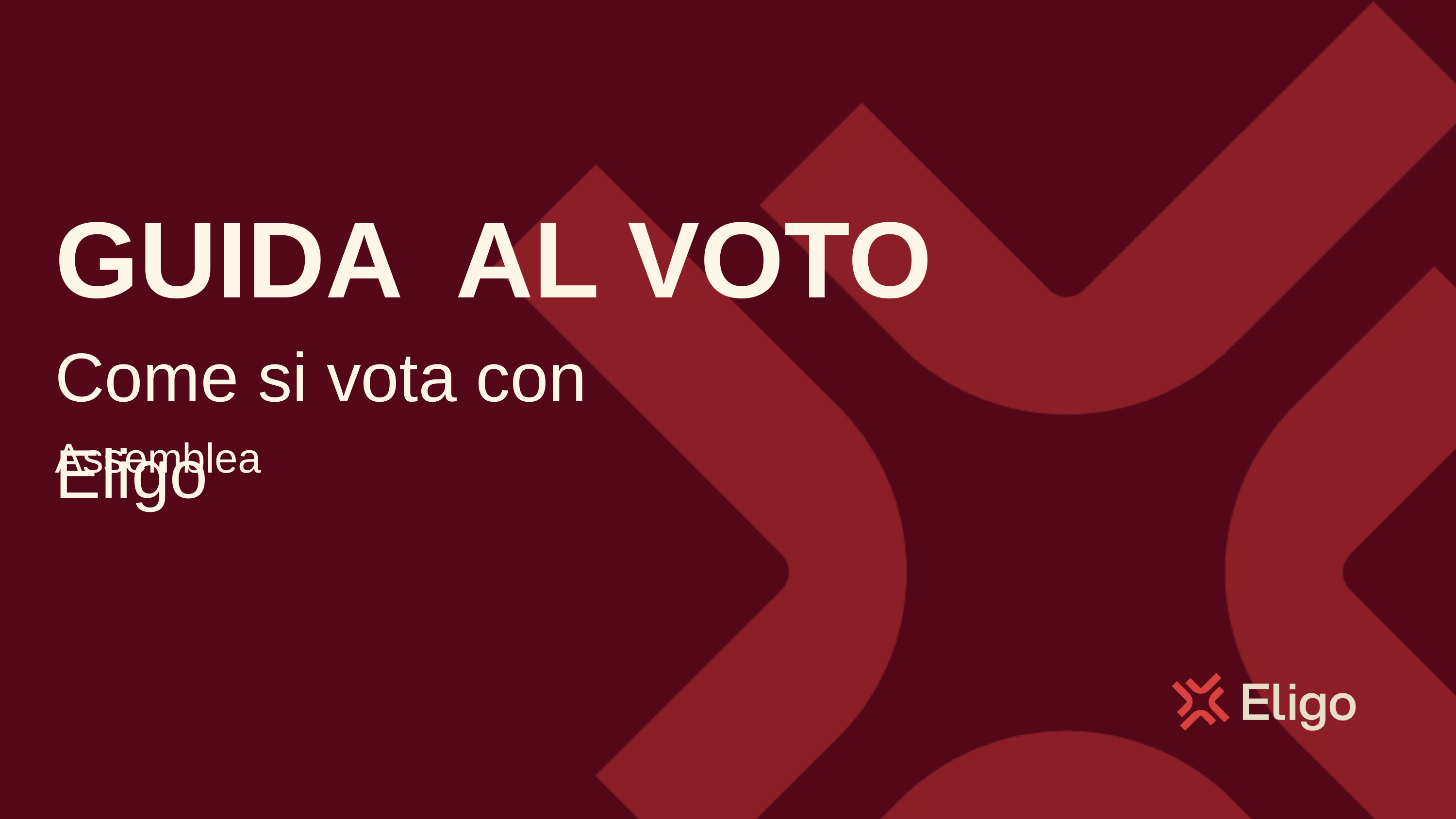

GUIDA  AL VOTO
Come si vota con Eligo
Assemblea